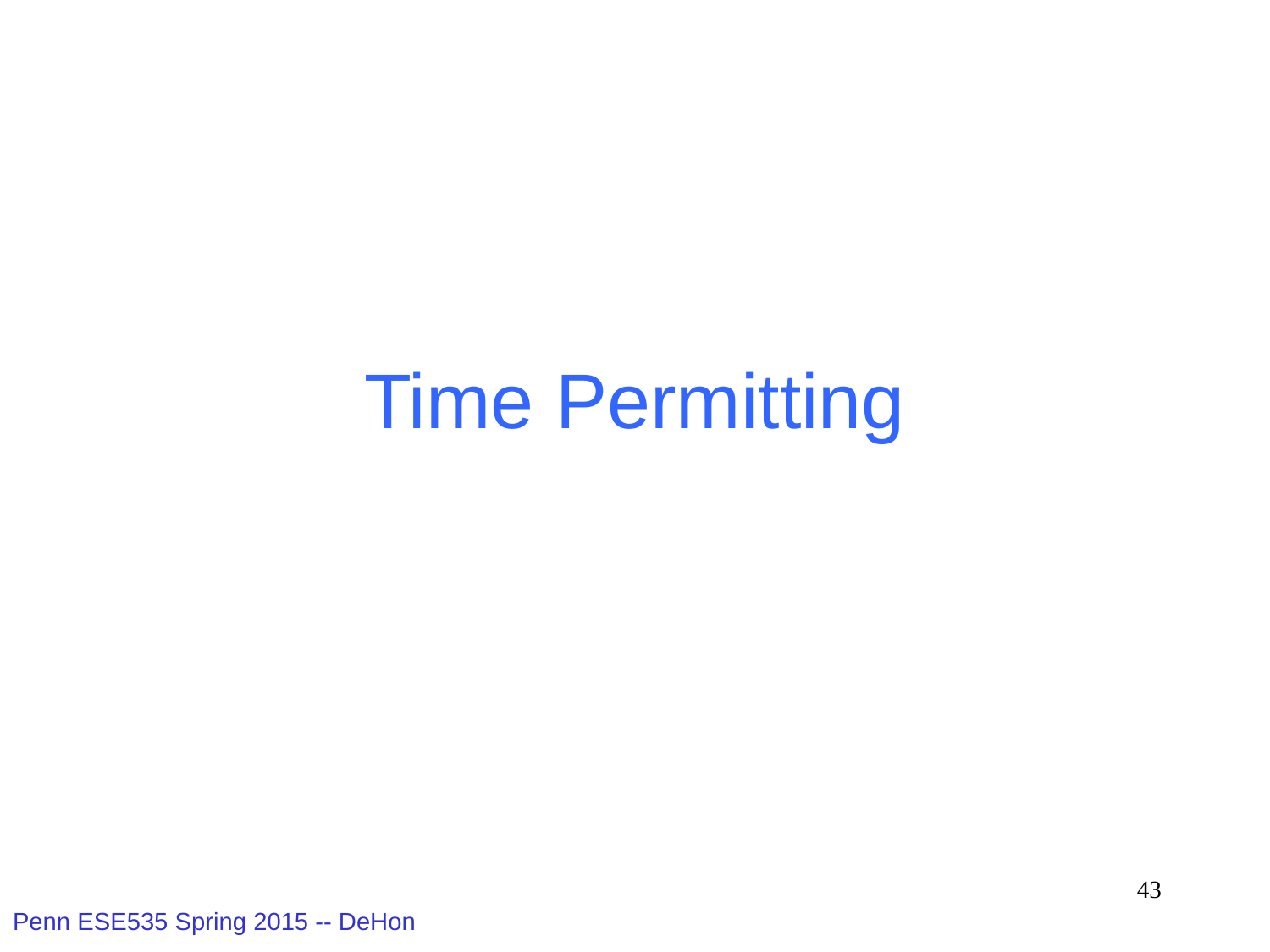

# Time Permitting

43
Penn ESE535 Spring 2015 -- DeHon